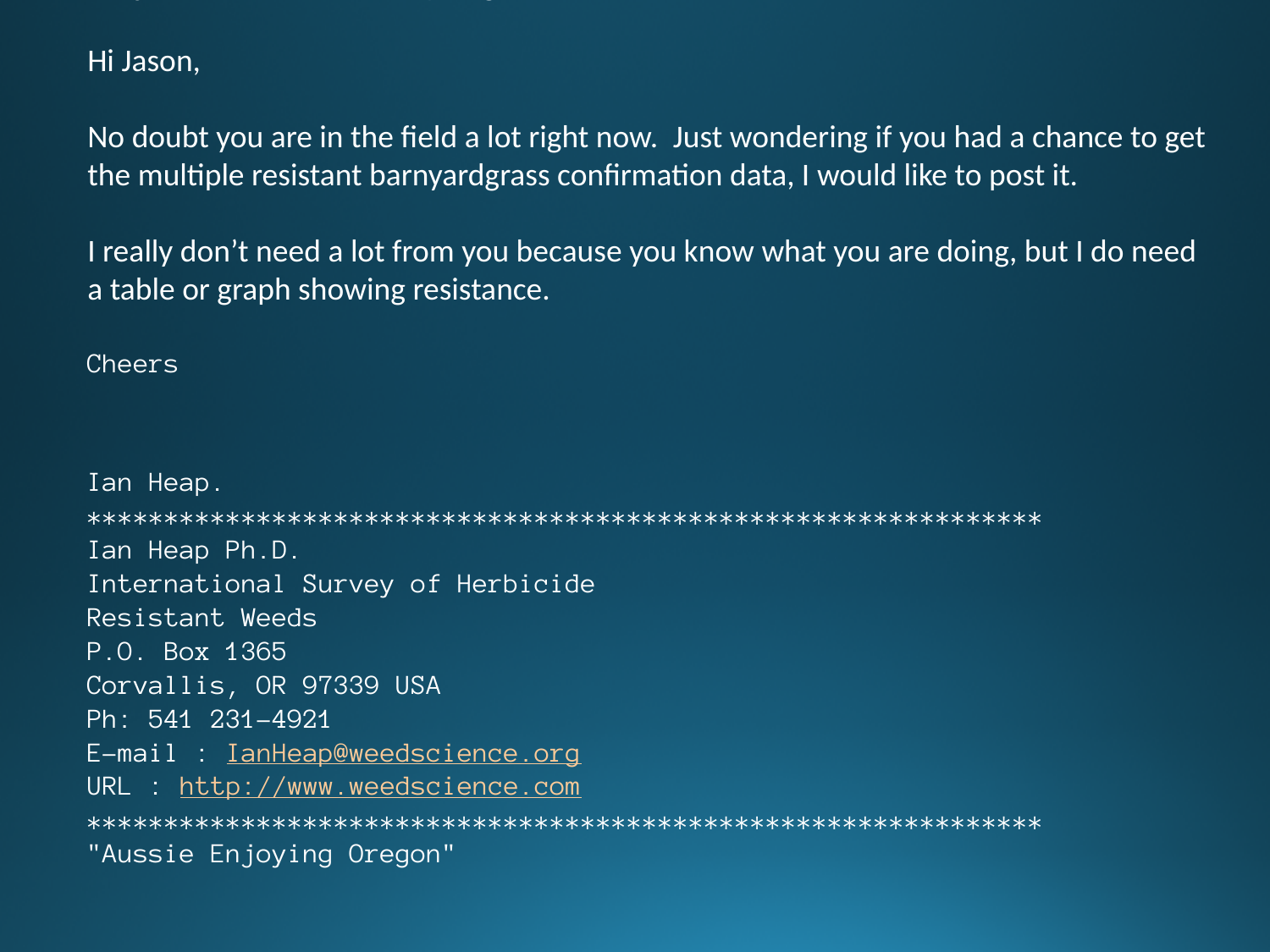

From: Ian Heap [mailto:IanHeap@weedscience.org]
Sent: Wednesday, May 27, 2015 2:42 PM
To: 'Jason Keith Norsworthy' <jnorswor@uark.edu>
Subject: RE: resistant barnyardgrass

Hi Jason,

No doubt you are in the field a lot right now.  Just wondering if you had a chance to get the multiple resistant barnyardgrass confirmation data, I would like to post it.

I really don’t need a lot from you because you know what you are doing, but I do need a table or graph showing resistance.

Cheers

Ian Heap.
**************************************************************
Ian Heap Ph.D.
International Survey of Herbicide
Resistant Weeds
P.O. Box 1365
Corvallis, OR 97339 USA
Ph: 541 231-4921
E-mail : IanHeap@weedscience.org
URL : http://www.weedscience.com
**************************************************************
"Aussie Enjoying Oregon"